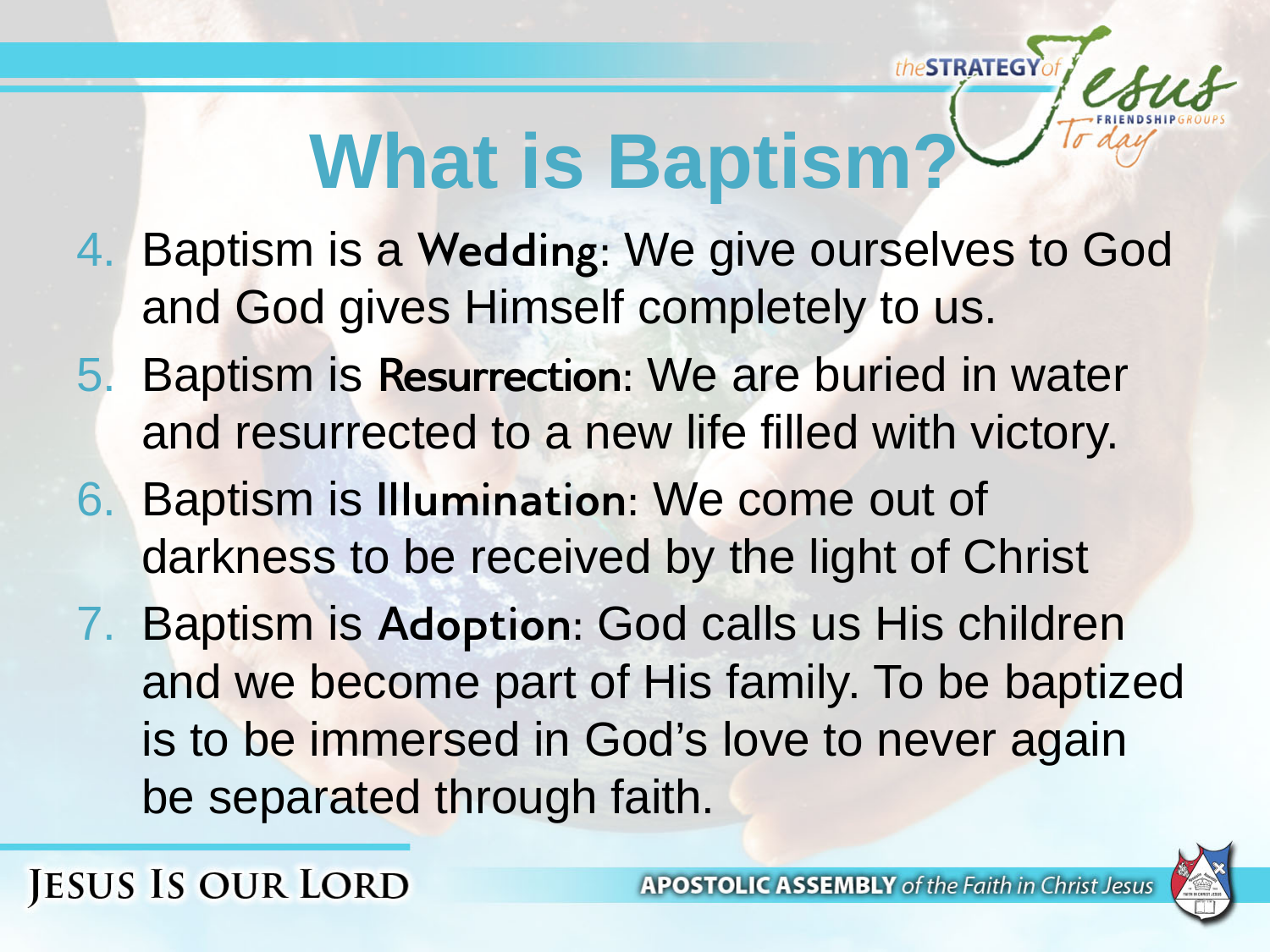

# What is Baptism?
Baptism is a Wedding: We give ourselves to God and God gives Himself completely to us.
Baptism is Resurrection: We are buried in water and resurrected to a new life filled with victory.
Baptism is Illumination: We come out of darkness to be received by the light of Christ
Baptism is Adoption: God calls us His children and we become part of His family. To be baptized is to be immersed in God’s love to never again be separated through faith.